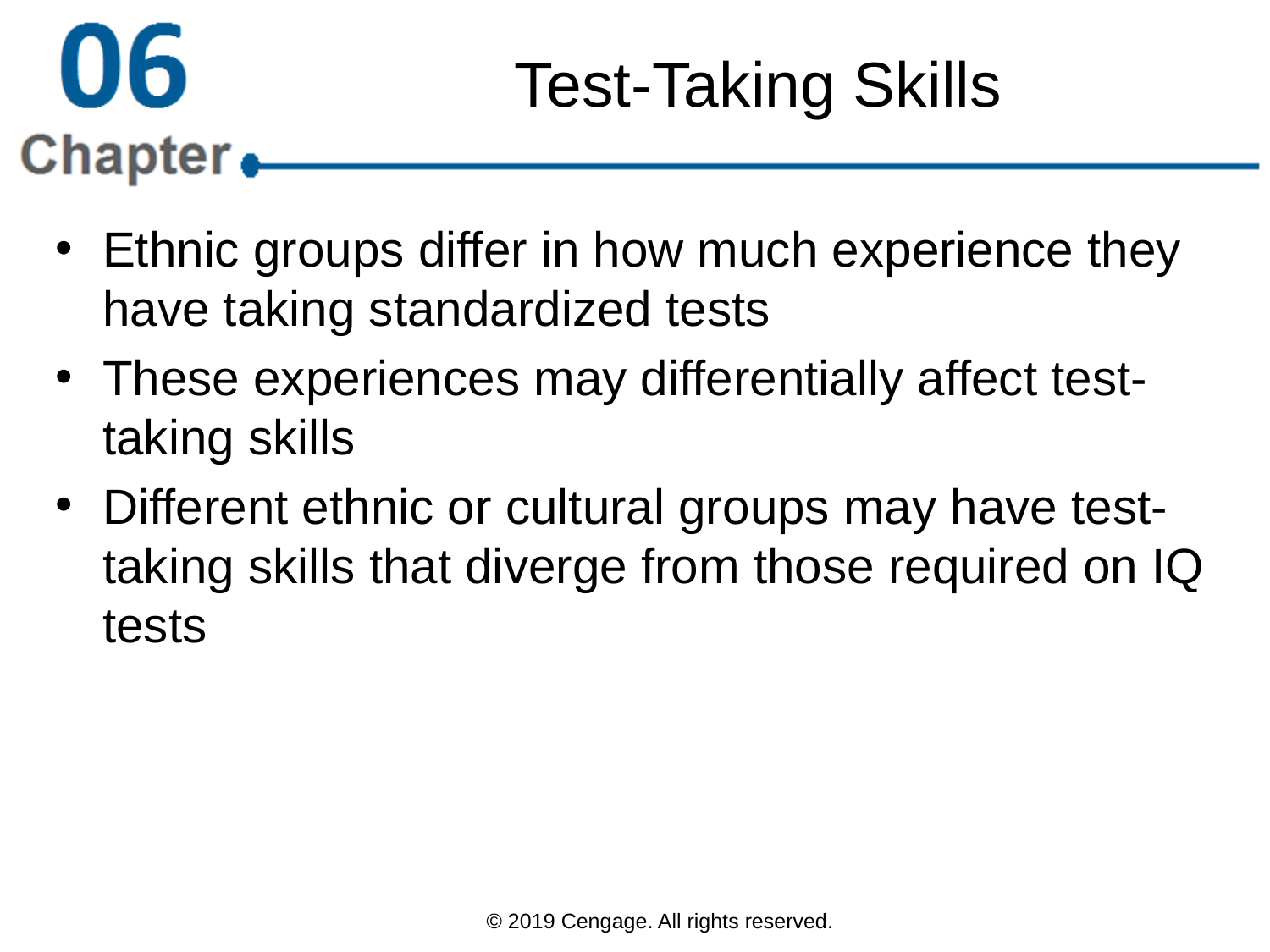

# Test-Taking Skills
Ethnic groups differ in how much experience they have taking standardized tests
These experiences may differentially affect test-taking skills
Different ethnic or cultural groups may have test-taking skills that diverge from those required on IQ tests